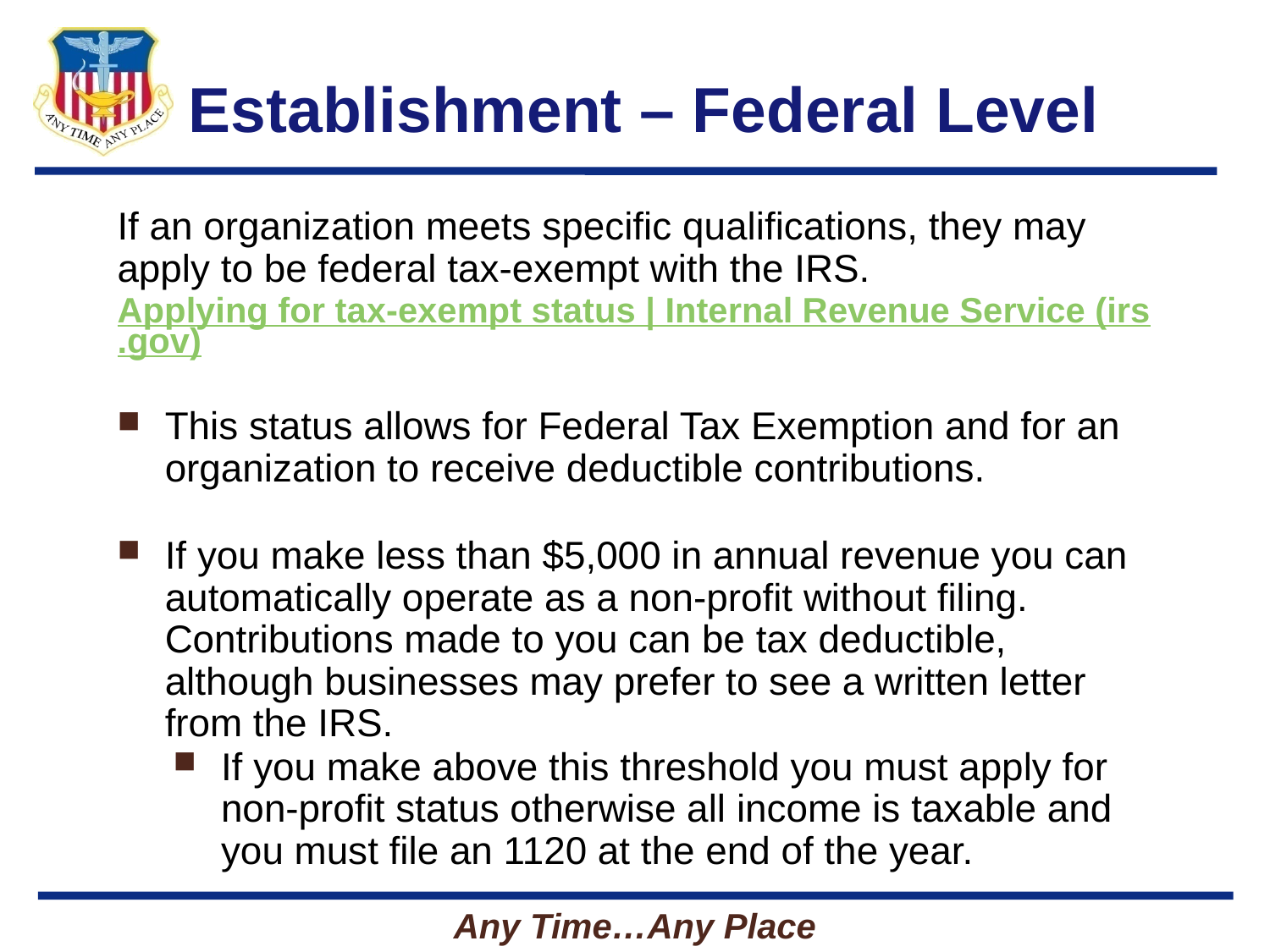

# Establishment – Federal Level

If an organization meets specific qualifications, they may apply to be federal tax-exempt with the IRS.
Applying for tax-exempt status | Internal Revenue Service (irs.gov)

This status allows for Federal Tax Exemption and for an organization to receive deductible contributions.

If you make less than $5,000 in annual revenue you can automatically operate as a non-profit without filing. Contributions made to you can be tax deductible, although businesses may prefer to see a written letter from the IRS.
If you make above this threshold you must apply for non-profit status otherwise all income is taxable and you must file an 1120 at the end of the year.